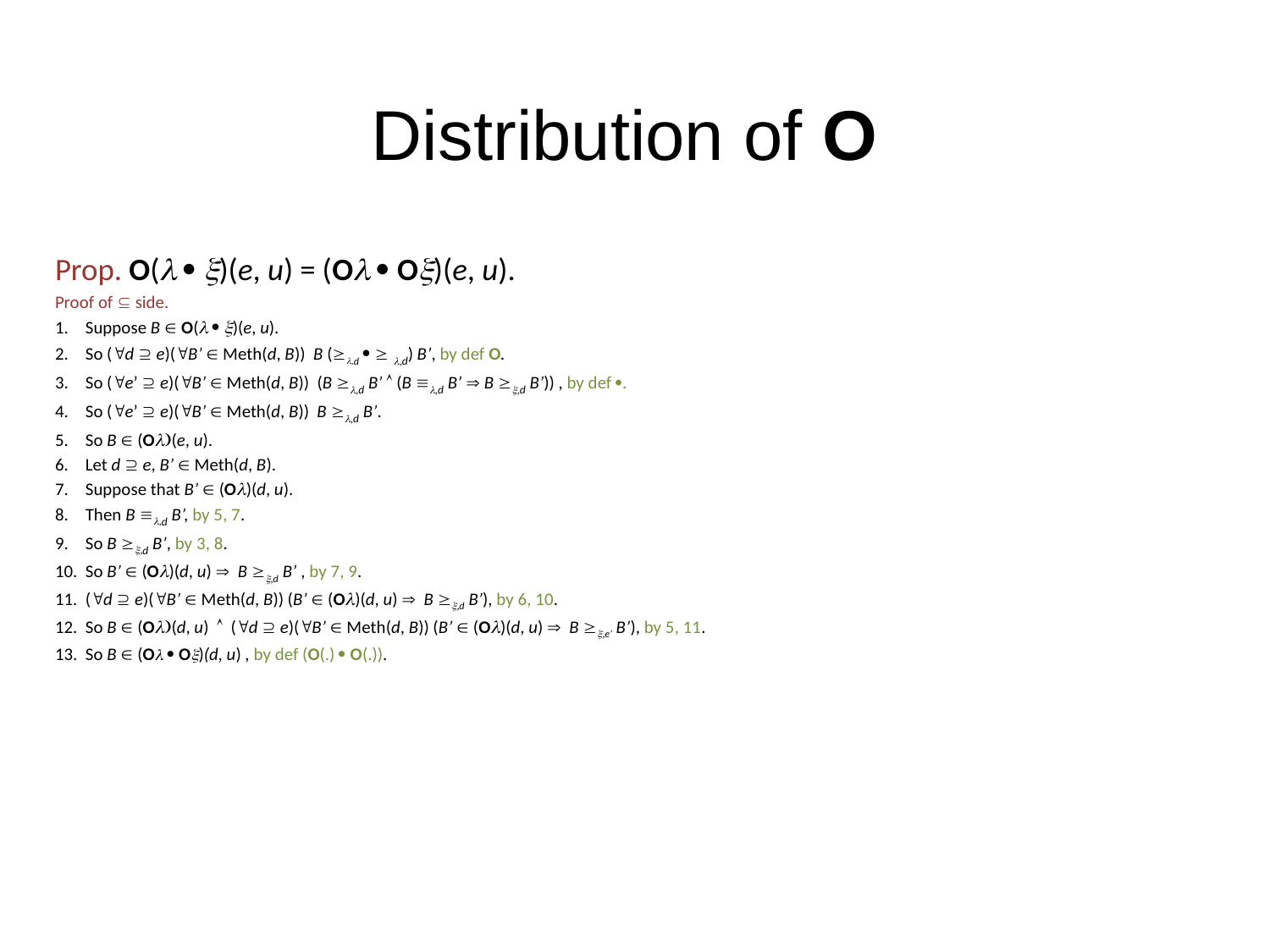

# Distribution of O
Prop. O(λ • ξ)(e, u) = (Oλ • Oξ)(e, u).
Proof of ⊆ side.
Suppose B ∈ O(λ • ξ)(e, u).
So (∀d ⊇ e)(∀B’ ∈ Meth(d, B))  B (≥λ,d • ≥ λ,d) B’, by def O.
So (∀e’ ⊇ e)(∀B’ ∈ Meth(d, B))  (B ≥λ,d B’ ∧ (B ≡λ,d B’ ⇒ B ≥ξ,d B’)) , by def •.
So (∀e’ ⊇ e)(∀B’ ∈ Meth(d, B))  B ≥λ,d B’.
So B ∈ (Oλ)(e, u).
Let d ⊇ e, B’ ∈ Meth(d, B).
Suppose that B’ ∈ (Oλ)(d, u).
Then B ≡λ,d B’, by 5, 7.
So B ≥ξ,d B’, by 3, 8.
So B’ ∈ (Oλ)(d, u) ⇒  B ≥ξ,d B’ , by 7, 9.
(∀d ⊇ e)(∀B’ ∈ Meth(d, B)) (B’ ∈ (Oλ)(d, u) ⇒  B ≥ξ,d B’), by 6, 10.
So B ∈ (Oλ)(d, u)  ∧  (∀d ⊇ e)(∀B’ ∈ Meth(d, B)) (B’ ∈ (Oλ)(d, u) ⇒  B ≥ξ,e’ B’), by 5, 11.
So B ∈ (Oλ • Oξ)(d, u) , by def (O(.) • O(.)).